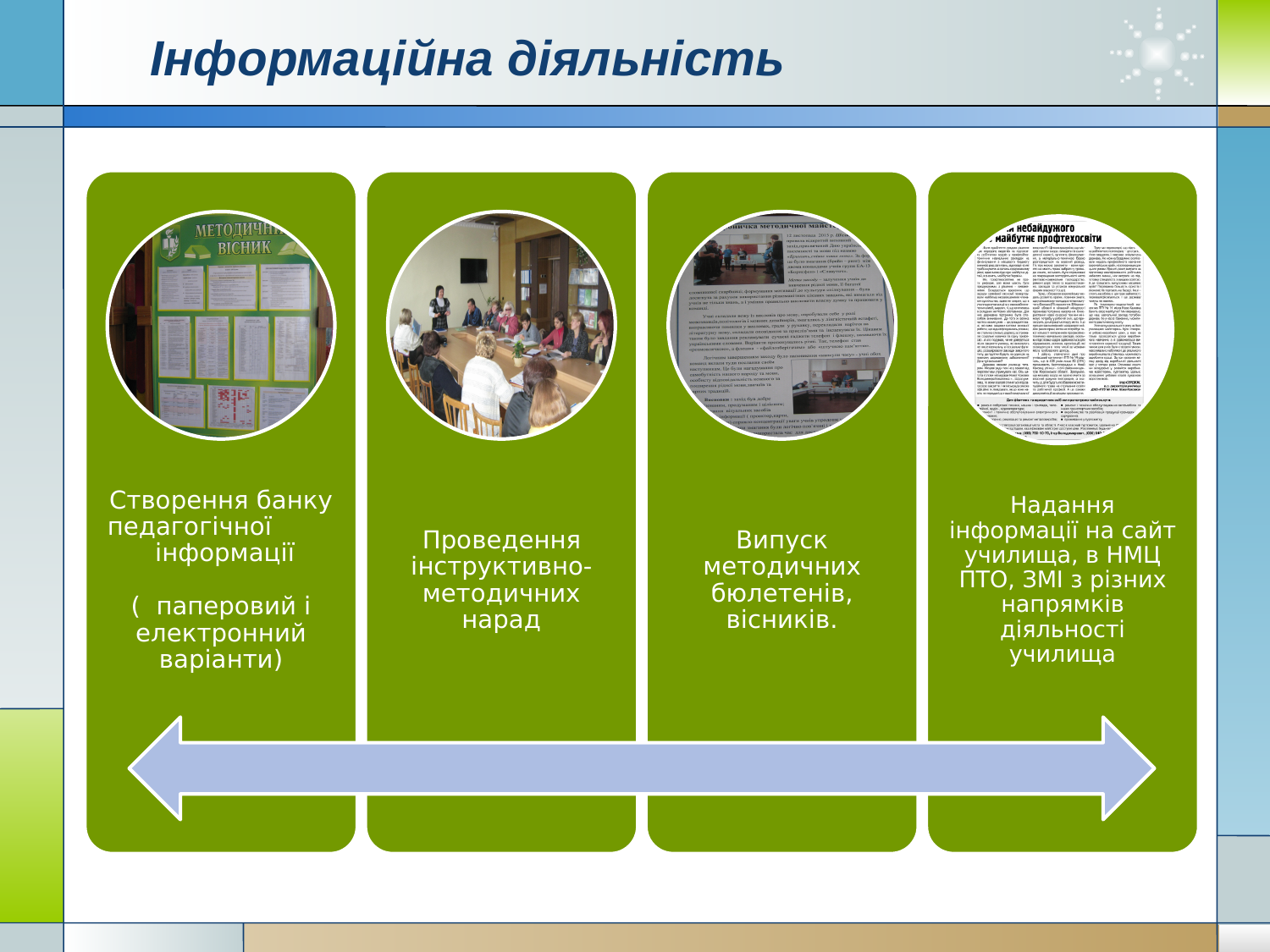

# Інформаційна діяльність
Створення банку педагогічної               інформації                     (  паперовий і електронний варіанти)
Проведення інструктивно-методичних нарад
Випуск методичних бюлетенів, вісників.
Надання інформації на сайт училища, в НМЦ ПТО, ЗМІ з різних напрямків діяльності училища